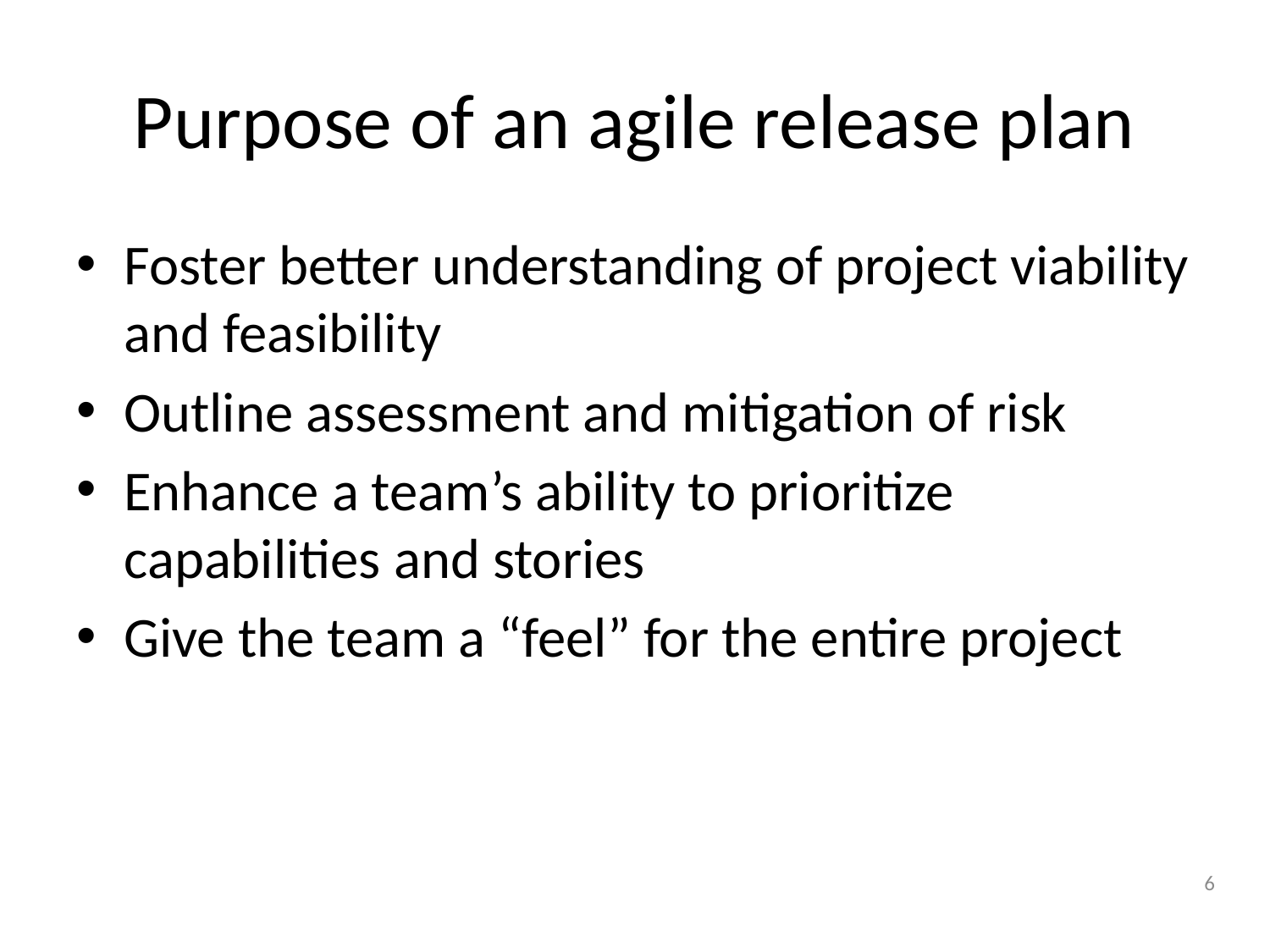

# Purpose of an agile release plan
Foster better understanding of project viability and feasibility
Outline assessment and mitigation of risk
Enhance a team’s ability to prioritize capabilities and stories
Give the team a “feel” for the entire project